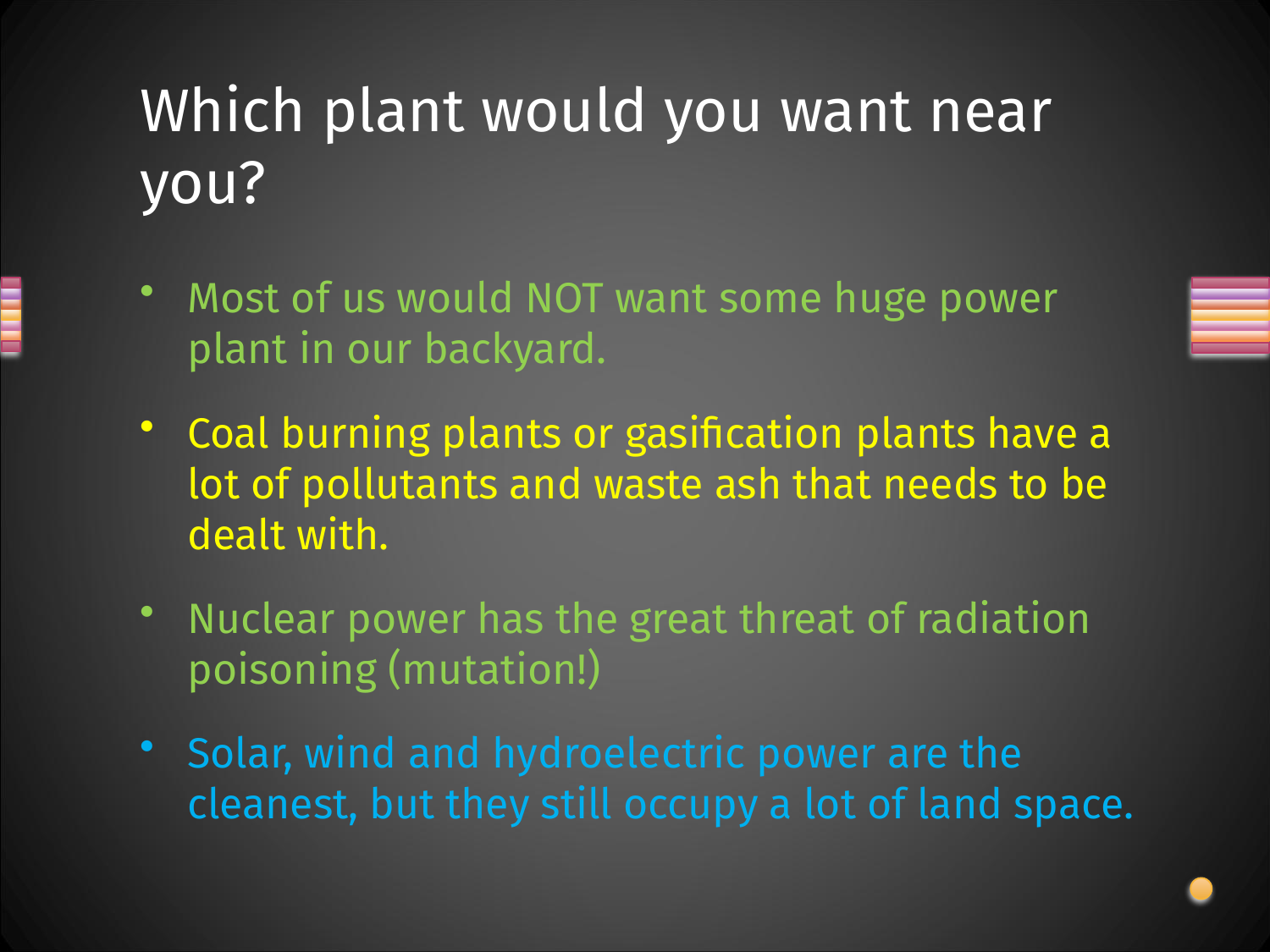

# Which plant would you want near you?
Most of us would NOT want some huge power plant in our backyard.

Coal burning plants or gasification plants have a lot of pollutants and waste ash that needs to be dealt with.

Nuclear power has the great threat of radiation poisoning (mutation!)

Solar, wind and hydroelectric power are the cleanest, but they still occupy a lot of land space.